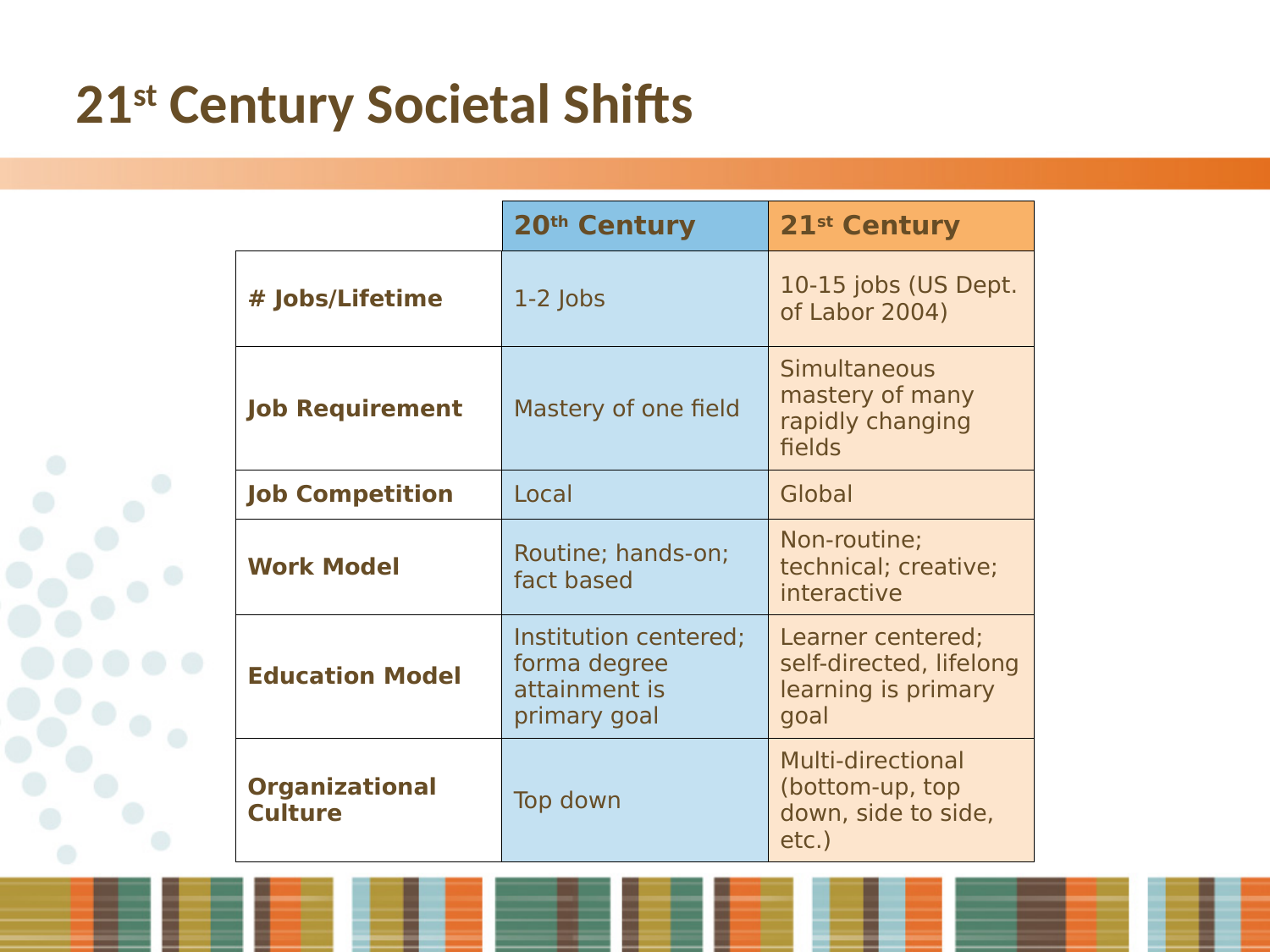

#
21st Century Societal Shifts
|  | 20th Century | 21st Century |
| --- | --- | --- |
| # Jobs/Lifetime | 1-2 Jobs | 10-15 jobs (US Dept. of Labor 2004) |
| Job Requirement | Mastery of one field | Simultaneous mastery of many rapidly changing fields |
| Job Competition | Local | Global |
| Work Model | Routine; hands-on; fact based | Non-routine; technical; creative; interactive |
| Education Model | Institution centered; forma degree attainment is primary goal | Learner centered; self-directed, lifelong learning is primary goal |
| Organizational Culture | Top down | Multi-directional (bottom-up, top down, side to side, etc.) |